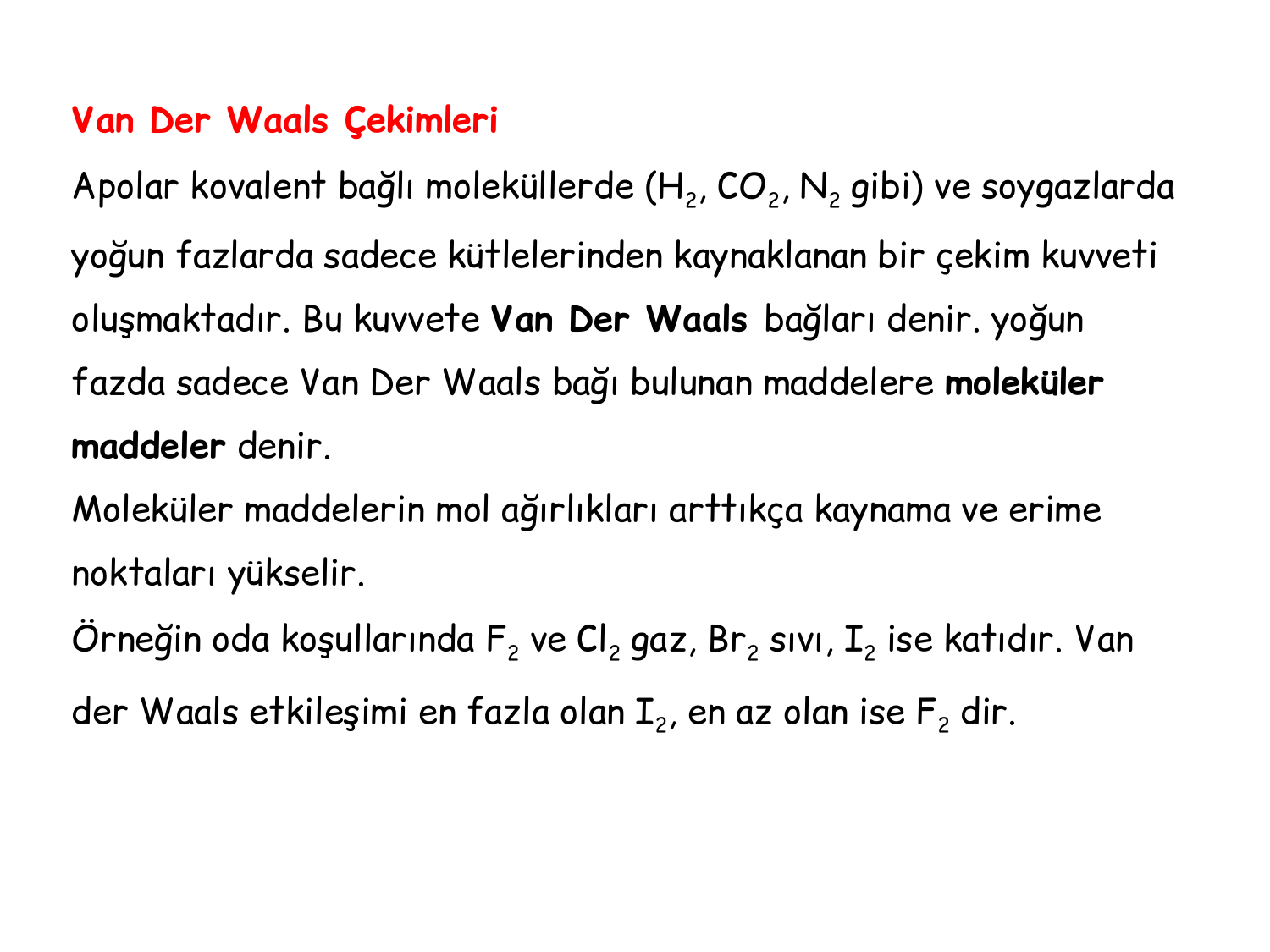

Van Der Waals Çekimleri
Apolar kovalent bağlı moleküllerde (H2, CO2, N2 gibi) ve soygazlarda yoğun fazlarda sadece kütlelerinden kaynaklanan bir çekim kuvveti oluşmaktadır. Bu kuvvete Van Der Waals bağları denir. yoğun fazda sadece Van Der Waals bağı bulunan maddelere moleküler maddeler denir.
Moleküler maddelerin mol ağırlıkları arttıkça kaynama ve erime noktaları yükselir.
Örneğin oda koşullarında F2 ve Cl2 gaz, Br2 sıvı, I2 ise katıdır. Van der Waals etkileşimi en fazla olan I2, en az olan ise F2 dir.